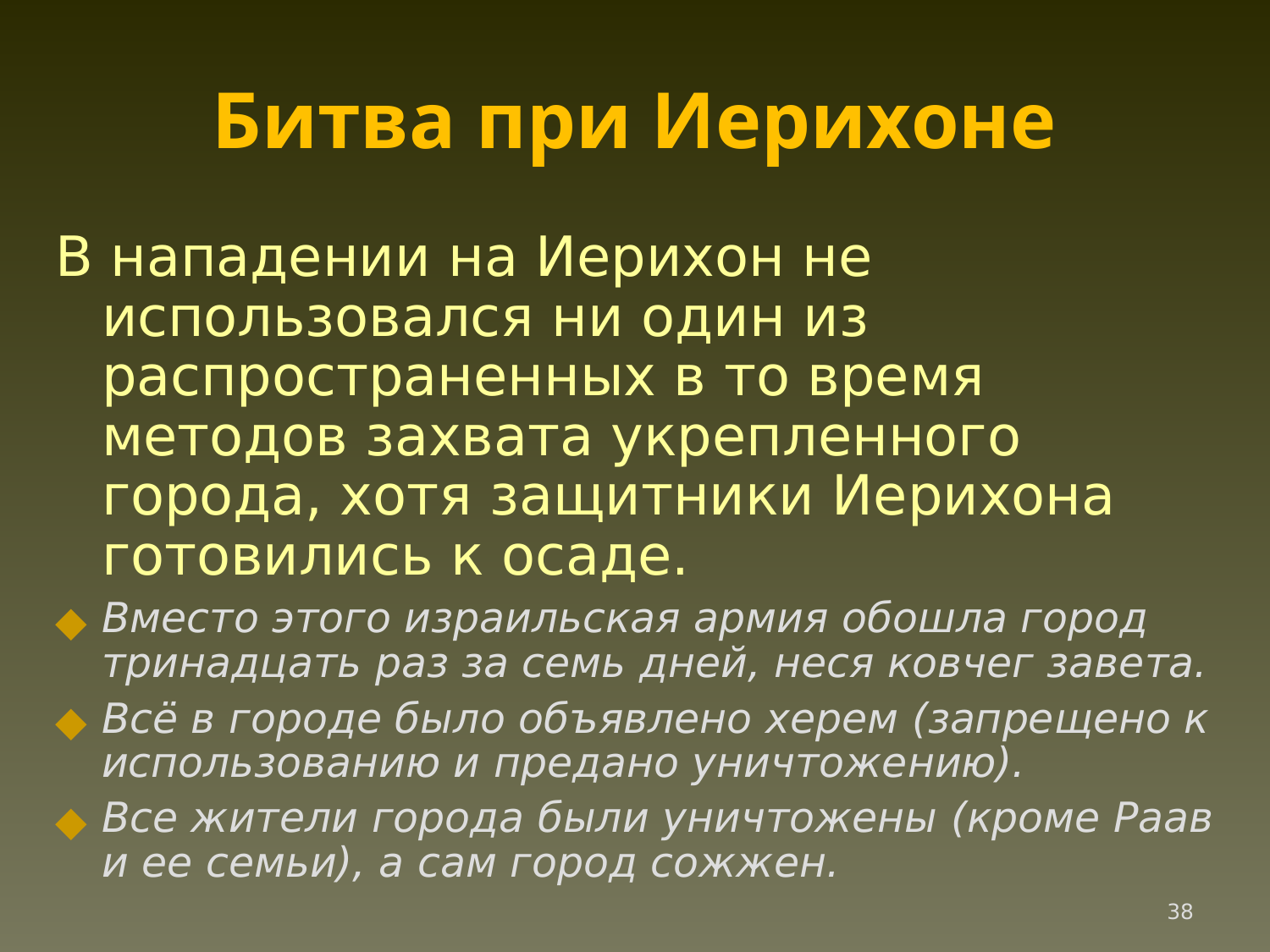

Битва при Иерихоне
В нападении на Иерихон не использовался ни один из распространенных в то время методов захвата укрепленного города, хотя защитники Иерихона готовились к осаде.
Вместо этого израильская армия обошла город тринадцать раз за семь дней, неся ковчег завета.
Всё в городе было объявлено херем (запрещено к использованию и предано уничтожению).
Все жители города были уничтожены (кроме Раав и ее семьи), а сам город сожжен.
38